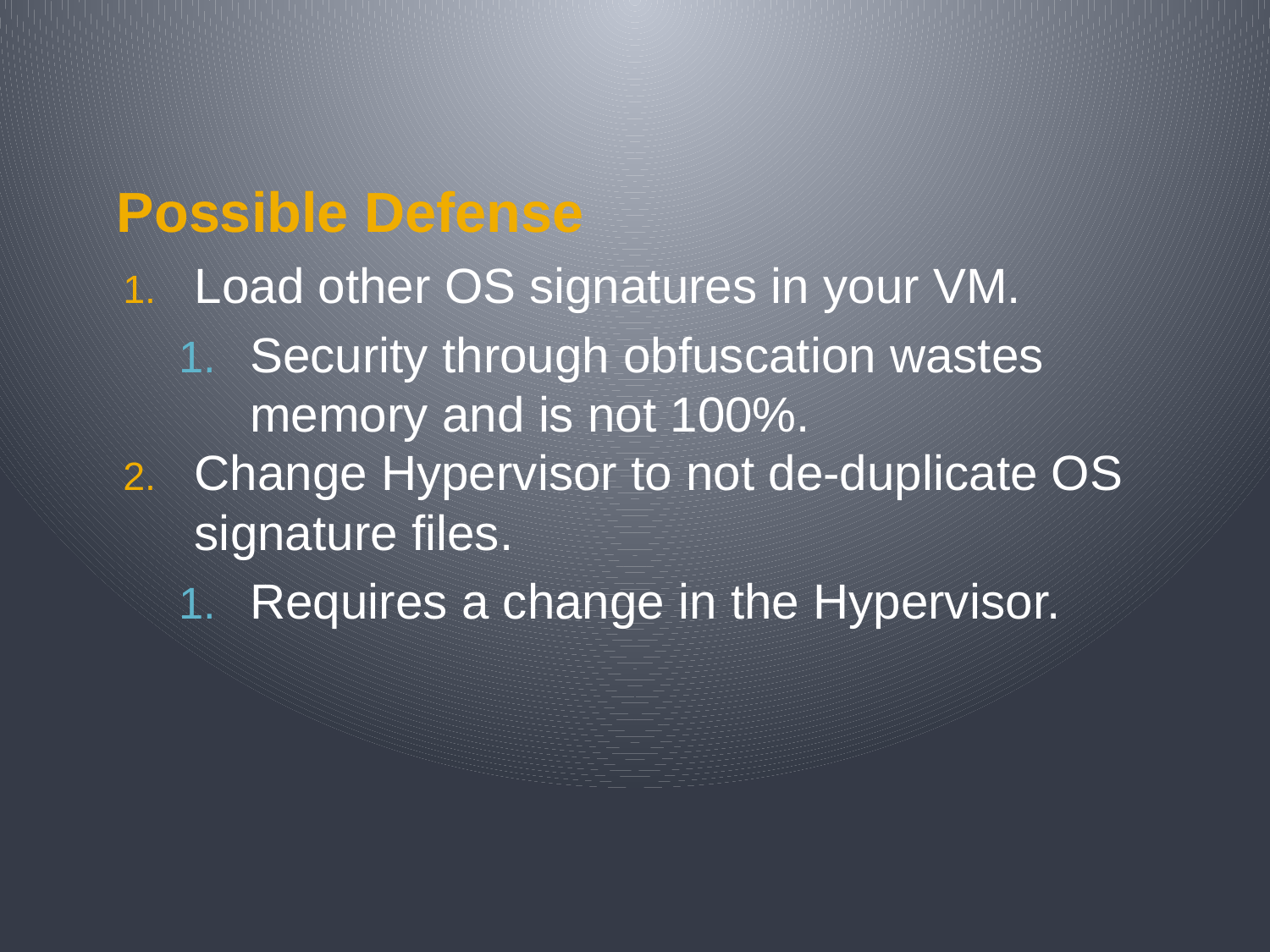

# Possible Defense
Load other OS signatures in your VM.
Security through obfuscation wastes memory and is not 100%.
Change Hypervisor to not de-duplicate OS signature files.
Requires a change in the Hypervisor.
17